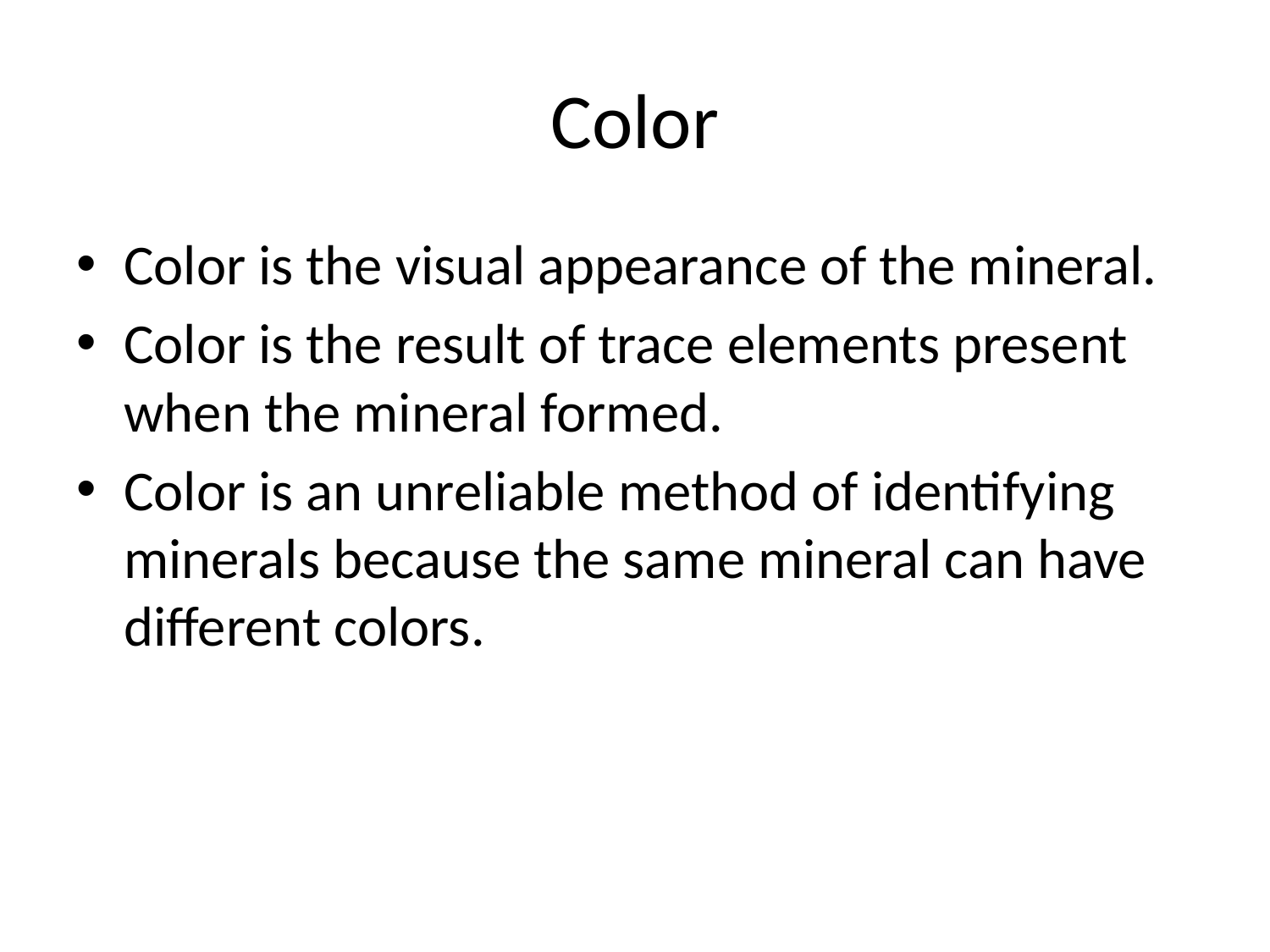

# Color
Color is the visual appearance of the mineral.
Color is the result of trace elements present when the mineral formed.
Color is an unreliable method of identifying minerals because the same mineral can have different colors.